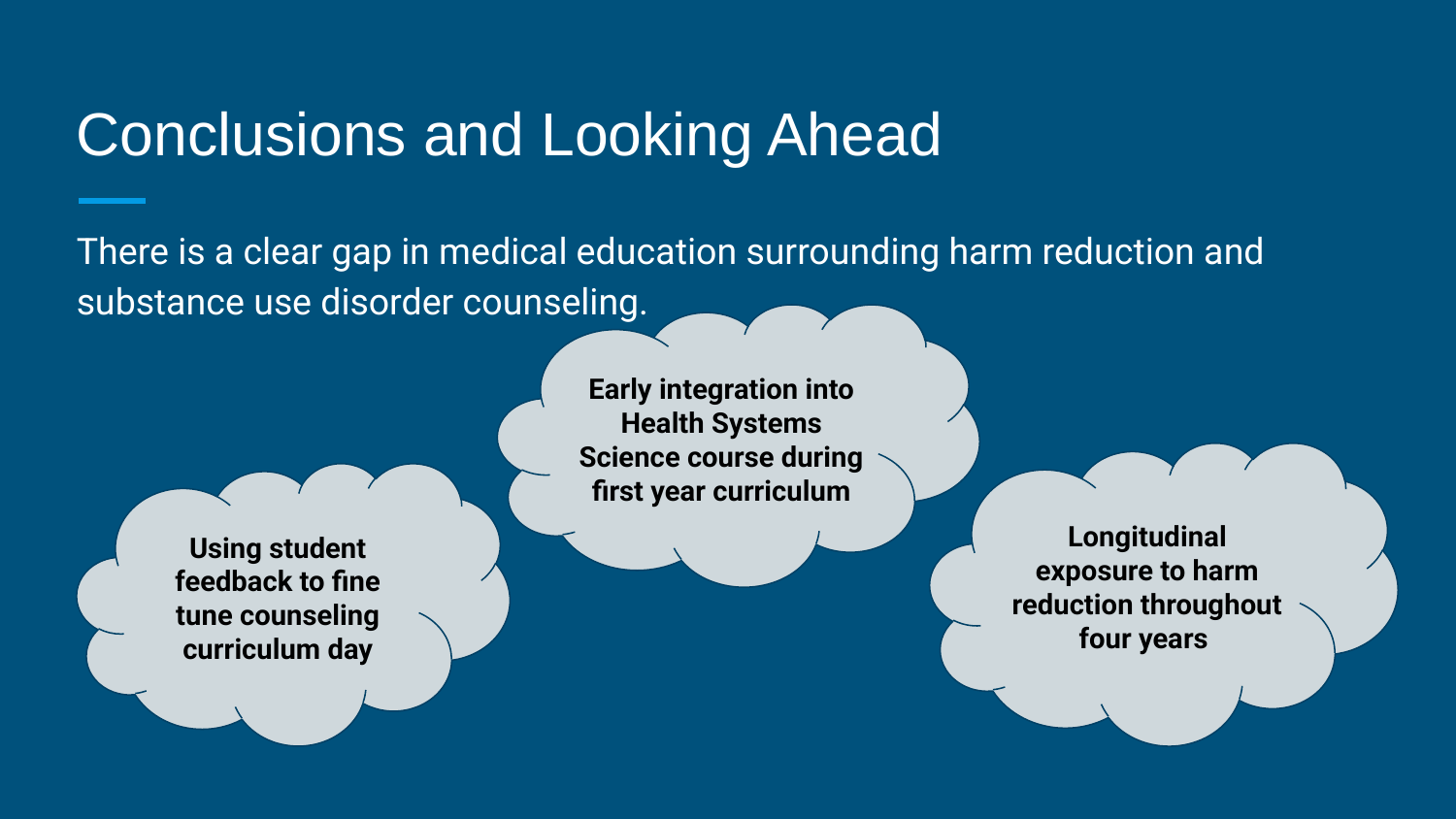

# Conclusions and Looking Ahead
There is a clear gap in medical education surrounding harm reduction and substance use disorder counseling.
Early integration into Health Systems Science course during first year curriculum
Longitudinal exposure to harm reduction throughout four years
Using student feedback to fine tune counseling curriculum day